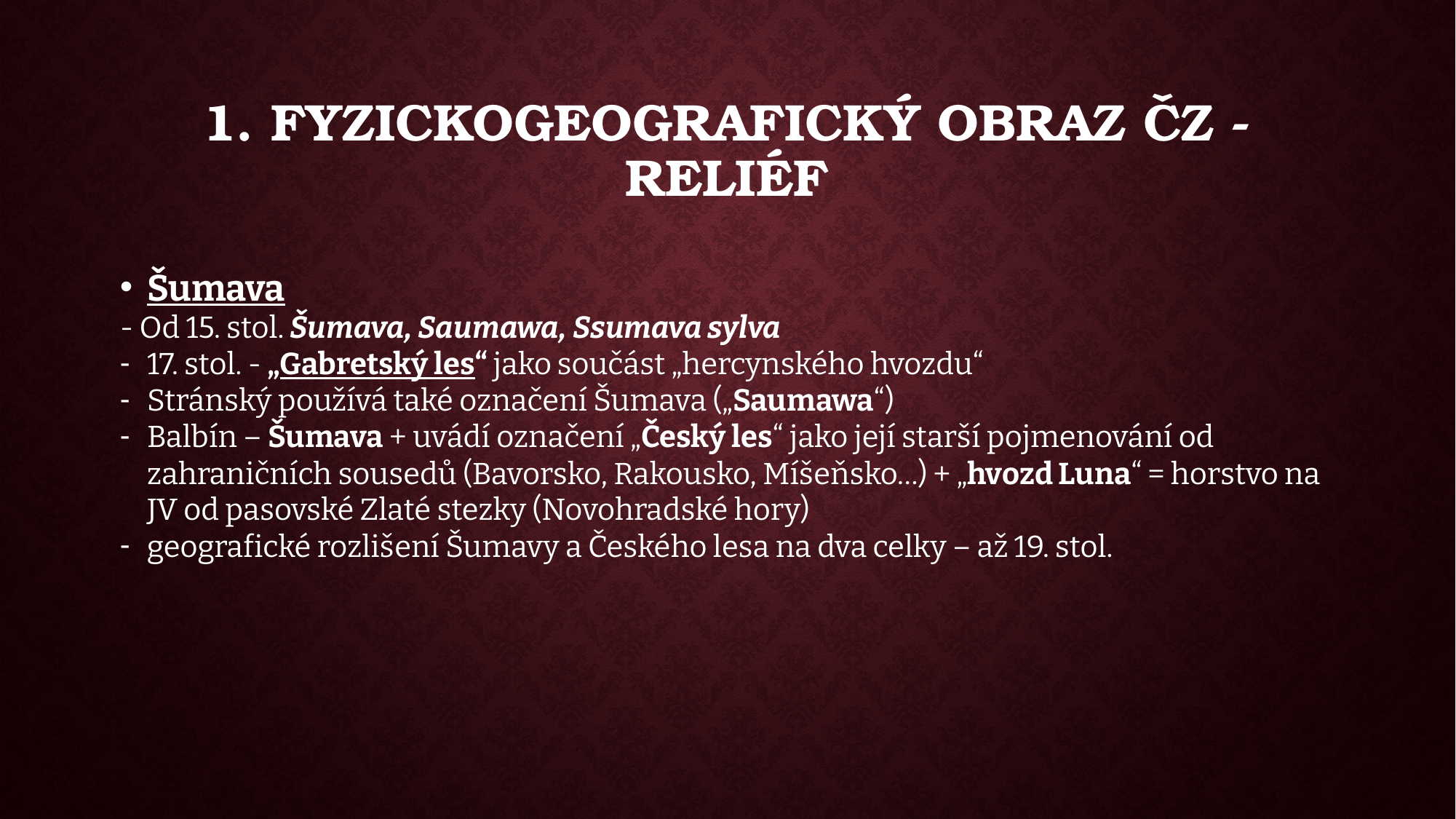

1. Fyzickogeografický obraz ČZ - reliéf
Šumava
- Od 15. stol. Šumava, Saumawa, Ssumava sylva
17. stol. - „Gabretský les“ jako součást „hercynského hvozdu“
Stránský používá také označení Šumava („Saumawa“)
Balbín – Šumava + uvádí označení „Český les“ jako její starší pojmenování od zahraničních sousedů (Bavorsko, Rakousko, Míšeňsko…) + „hvozd Luna“ = horstvo na JV od pasovské Zlaté stezky (Novohradské hory)
geografické rozlišení Šumavy a Českého lesa na dva celky – až 19. stol.